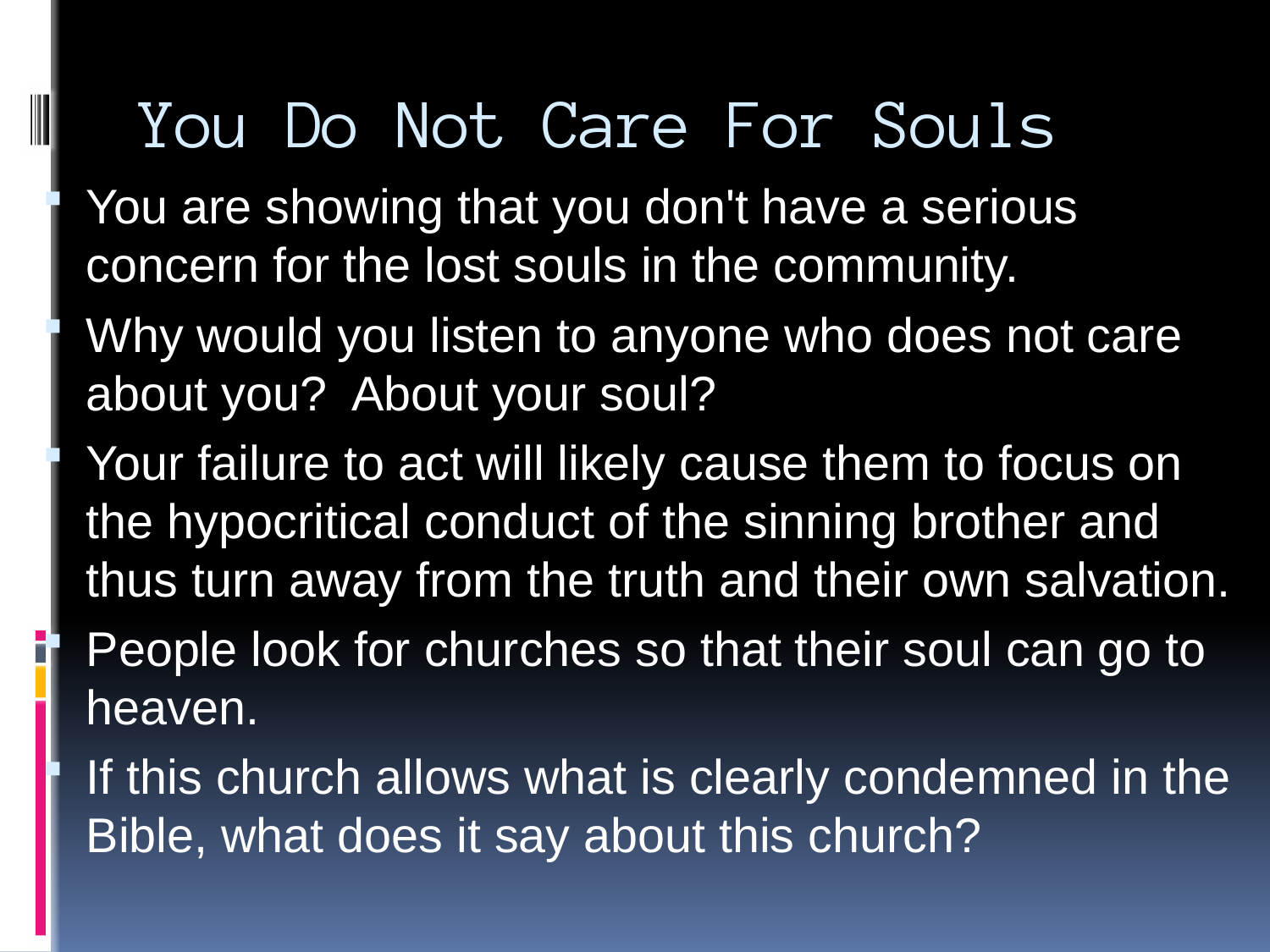

# You Do Not Care For Souls
You are showing that you don't have a serious concern for the lost souls in the community.
Why would you listen to anyone who does not care about you?  About your soul?
Your failure to act will likely cause them to focus on the hypocritical conduct of the sinning brother and thus turn away from the truth and their own salvation.
People look for churches so that their soul can go to heaven.
If this church allows what is clearly condemned in the Bible, what does it say about this church?